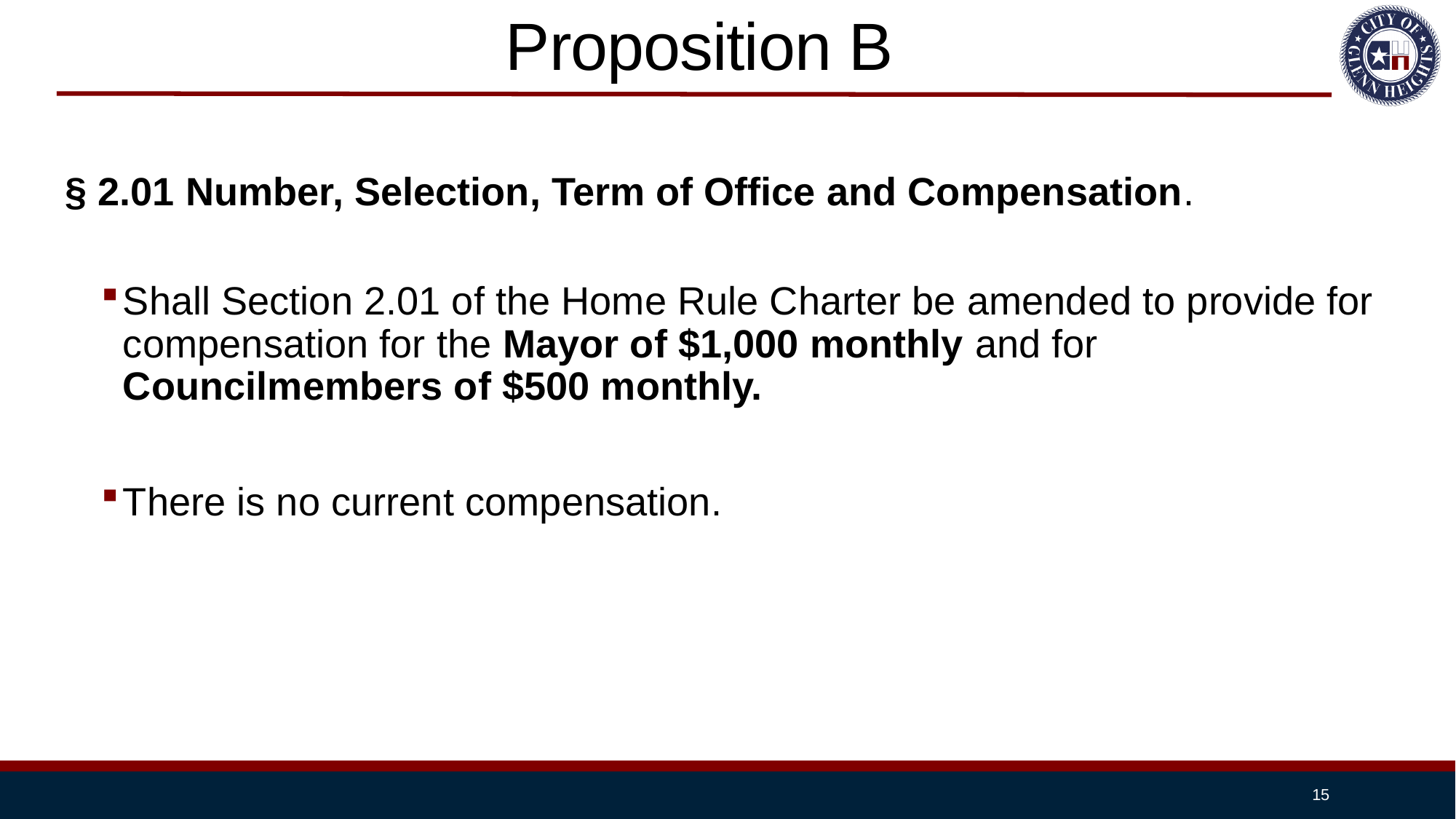

# Proposition B

  § 2.01 Number, Selection, Term of Office and Compensation.

Shall Section 2.01 of the Home Rule Charter be amended to provide for compensation for the Mayor of $1,000 monthly and for Councilmembers of $500 monthly.

There is no current compensation.

15